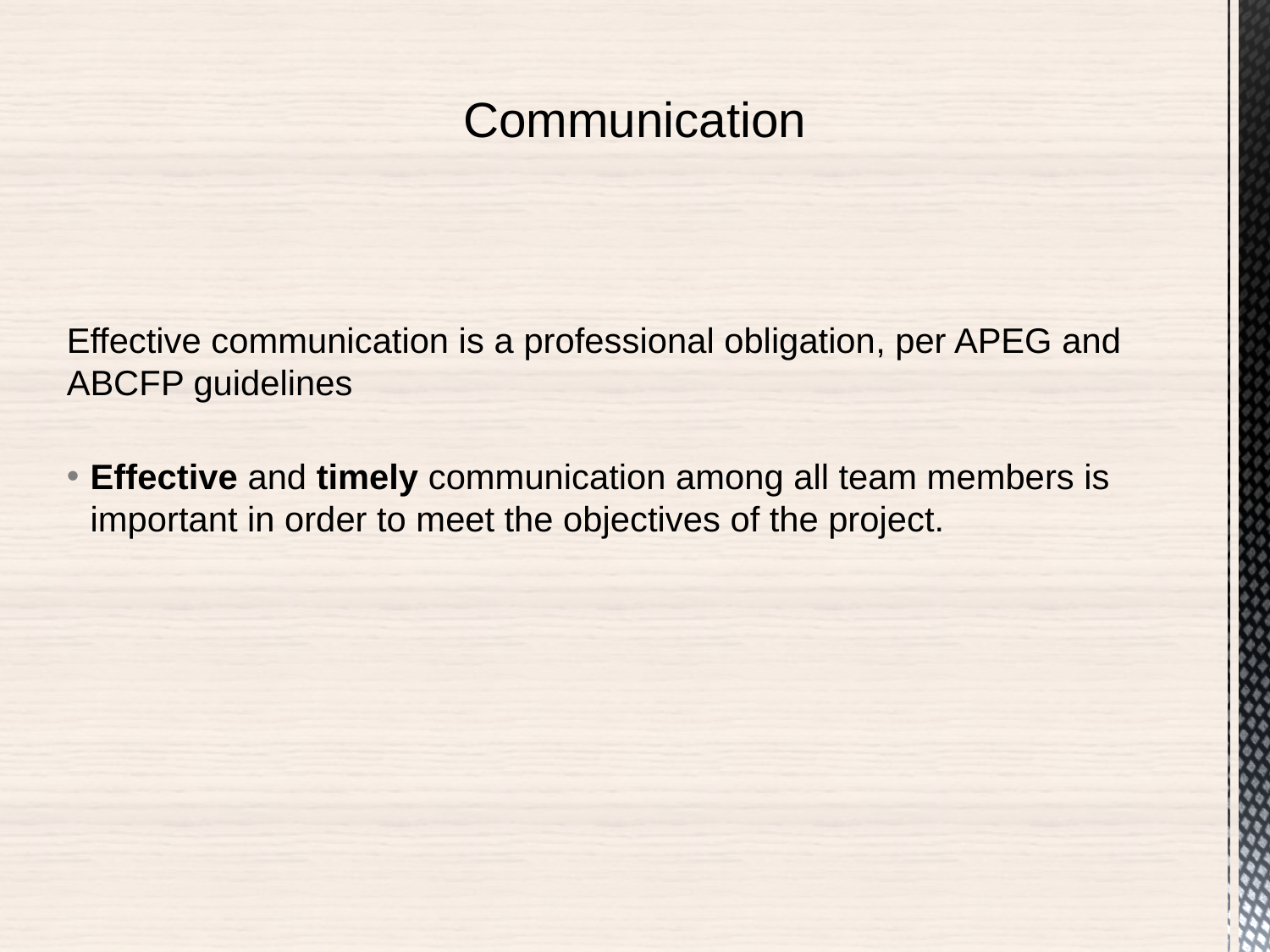

Communication
Effective communication is a professional obligation, per APEG and ABCFP guidelines

Effective and timely communication among all team members is important in order to meet the objectives of the project.